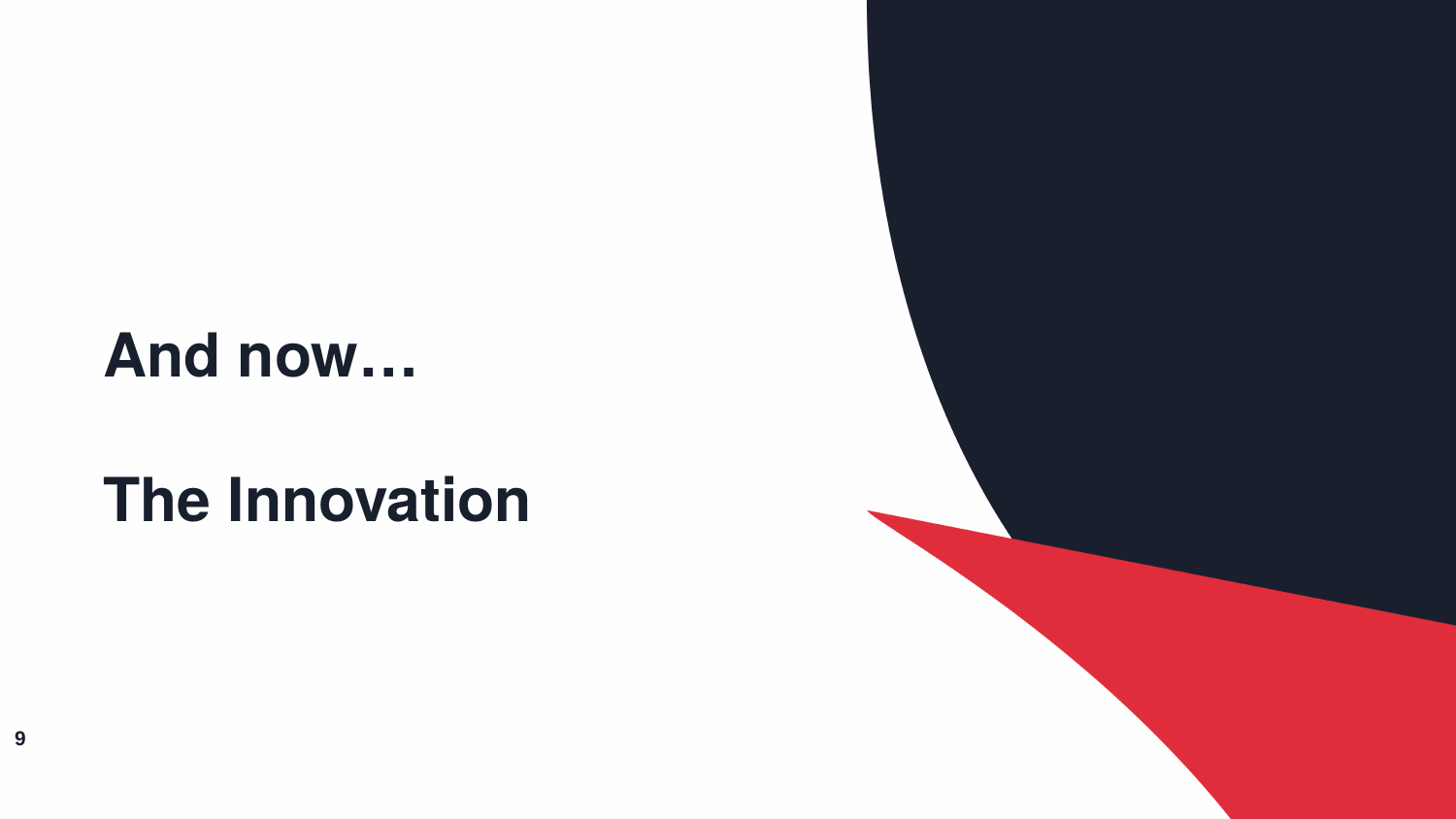

# And now… The Innovation
9
©2022 Canada Health Infoway